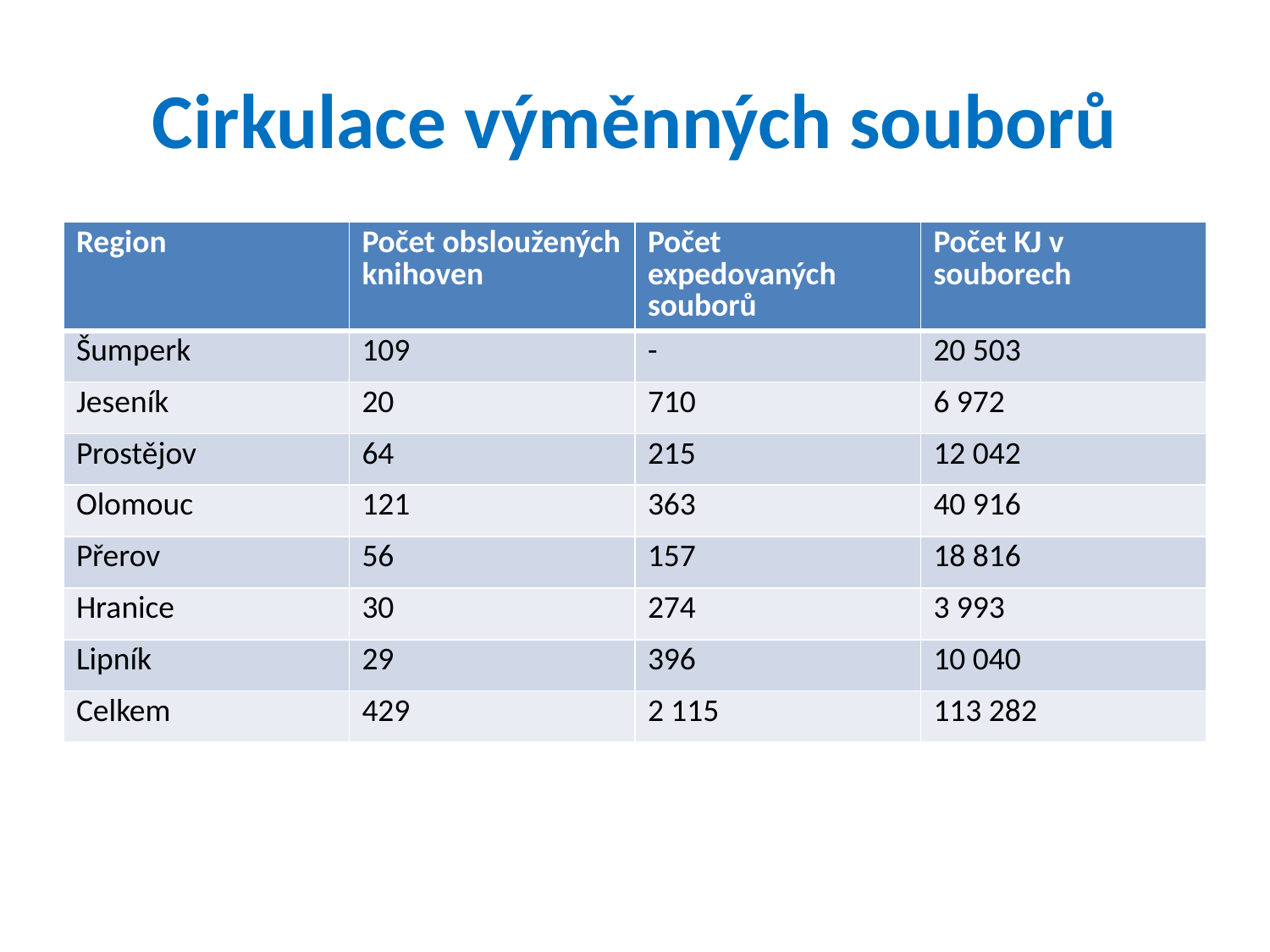

# Cirkulace výměnných souborů
| Region | Počet obsloužených knihoven | Počet expedovaných souborů | Počet KJ v souborech |
| --- | --- | --- | --- |
| Šumperk | 109 | - | 20 503 |
| Jeseník | 20 | 710 | 6 972 |
| Prostějov | 64 | 215 | 12 042 |
| Olomouc | 121 | 363 | 40 916 |
| Přerov | 56 | 157 | 18 816 |
| Hranice | 30 | 274 | 3 993 |
| Lipník | 29 | 396 | 10 040 |
| Celkem | 429 | 2 115 | 113 282 |